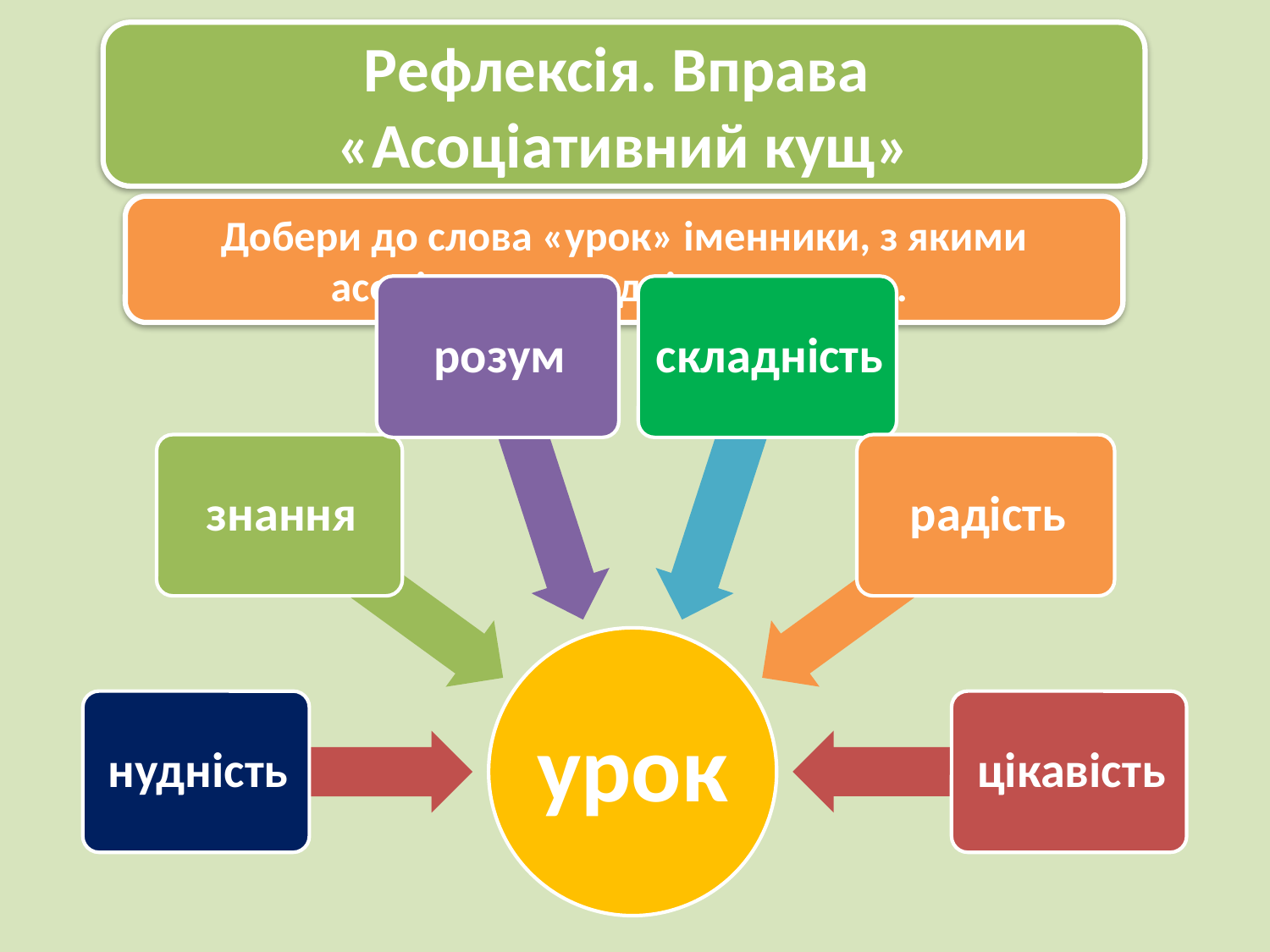

Рефлексія. Вправа
«Асоціативний кущ»
Добери до слова «урок» іменники, з якими асоціюєш сьогоднішнє заняття.
урок
нудність
знання
розум
складність
радість
цікавість